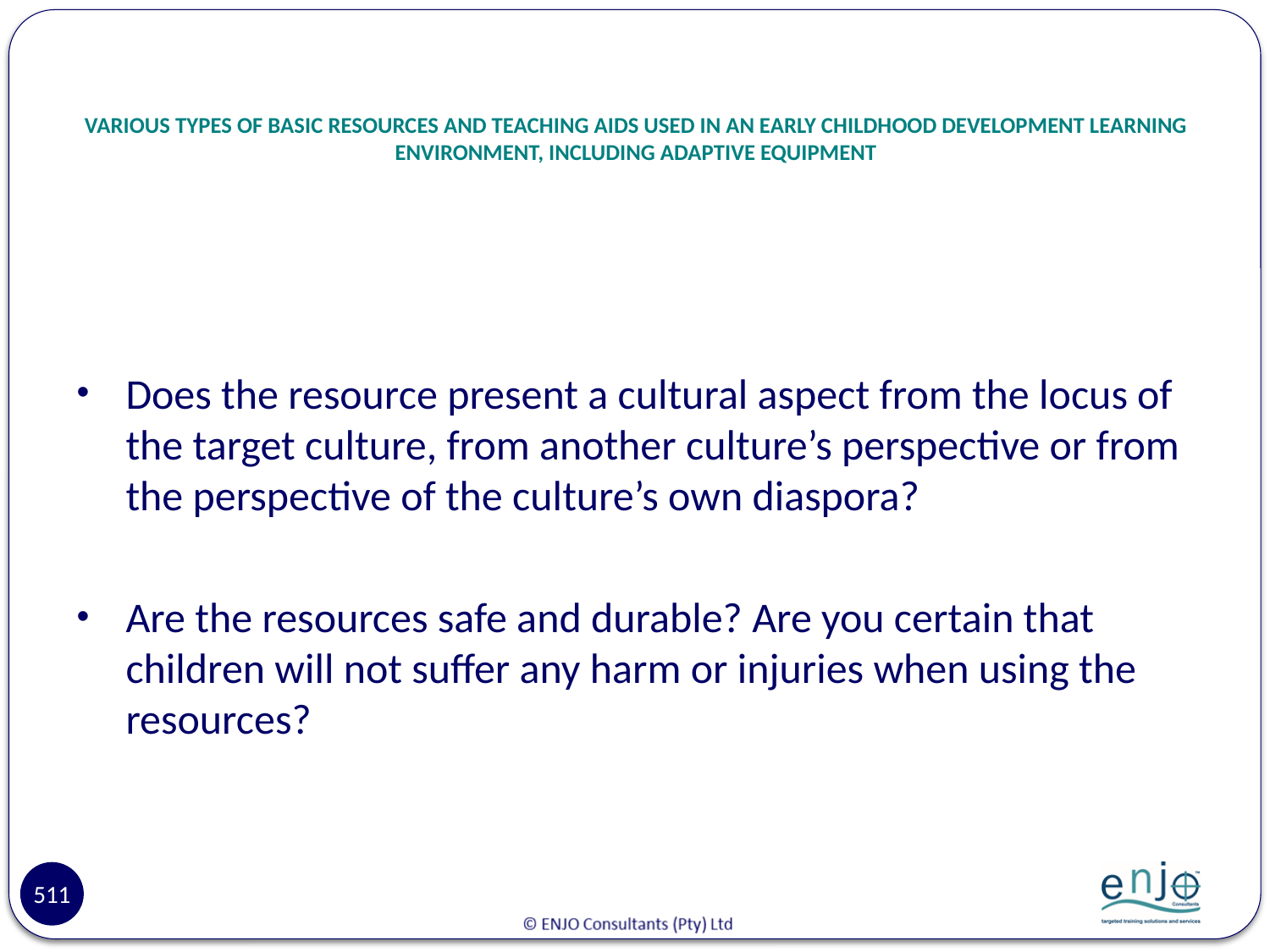

# VARIOUS TYPES OF BASIC RESOURCES AND TEACHING AIDS USED IN AN EARLY CHILDHOOD DEVELOPMENT LEARNING ENVIRONMENT, INCLUDING ADAPTIVE EQUIPMENT
Does the resource present a cultural aspect from the locus of the target culture, from another culture’s perspective or from the perspective of the culture’s own diaspora?

Are the resources safe and durable? Are you certain that children will not suffer any harm or injuries when using the resources?
511